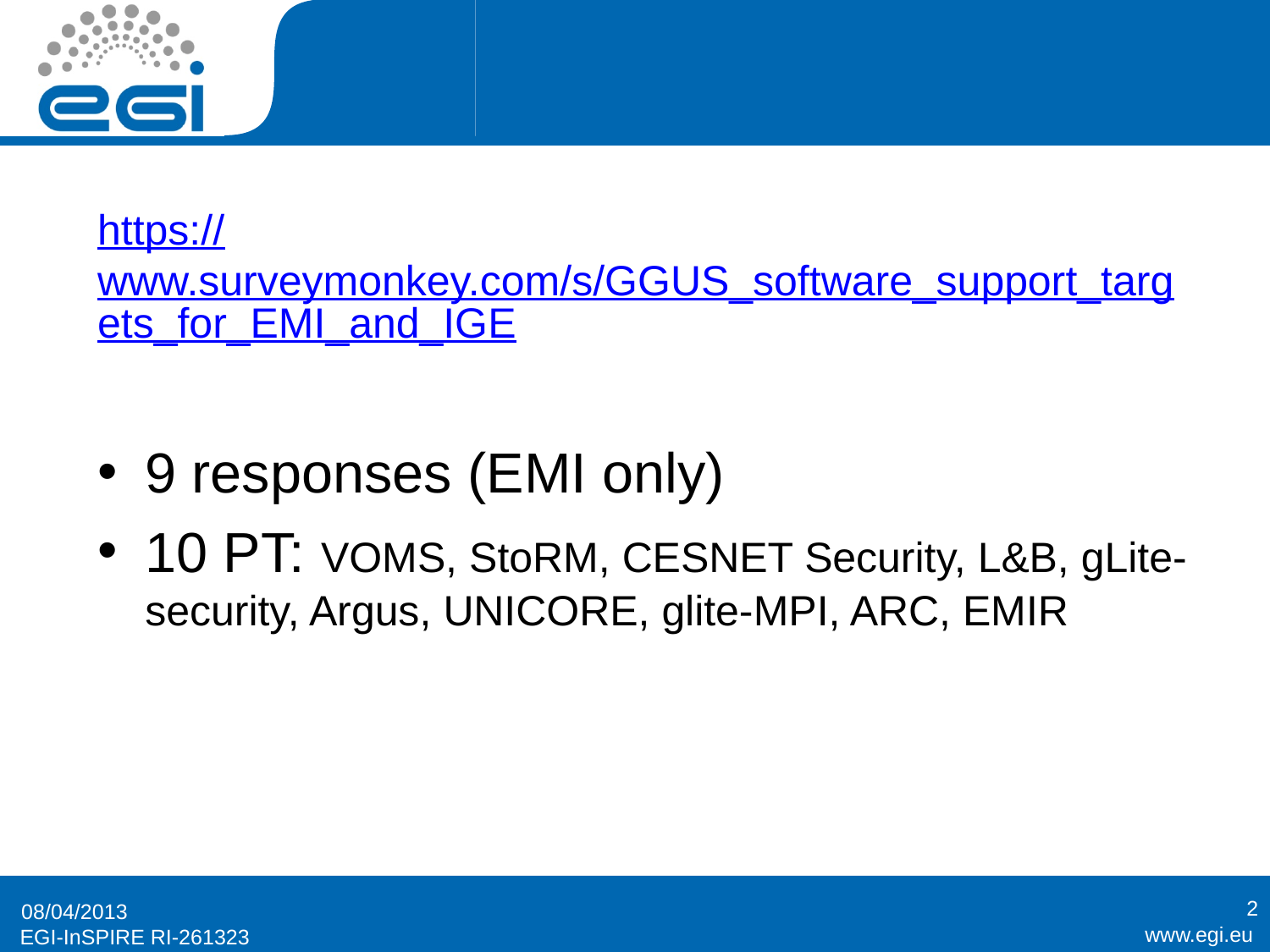

#
https://www.surveymonkey.com/s/GGUS_software_support_targets_for_EMI_and_IGE

9 responses (EMI only)
10 PT: VOMS, StoRM, CESNET Security, L&B, gLite-security, Argus, UNICORE, glite-MPI, ARC, EMIR

2
08/04/2013